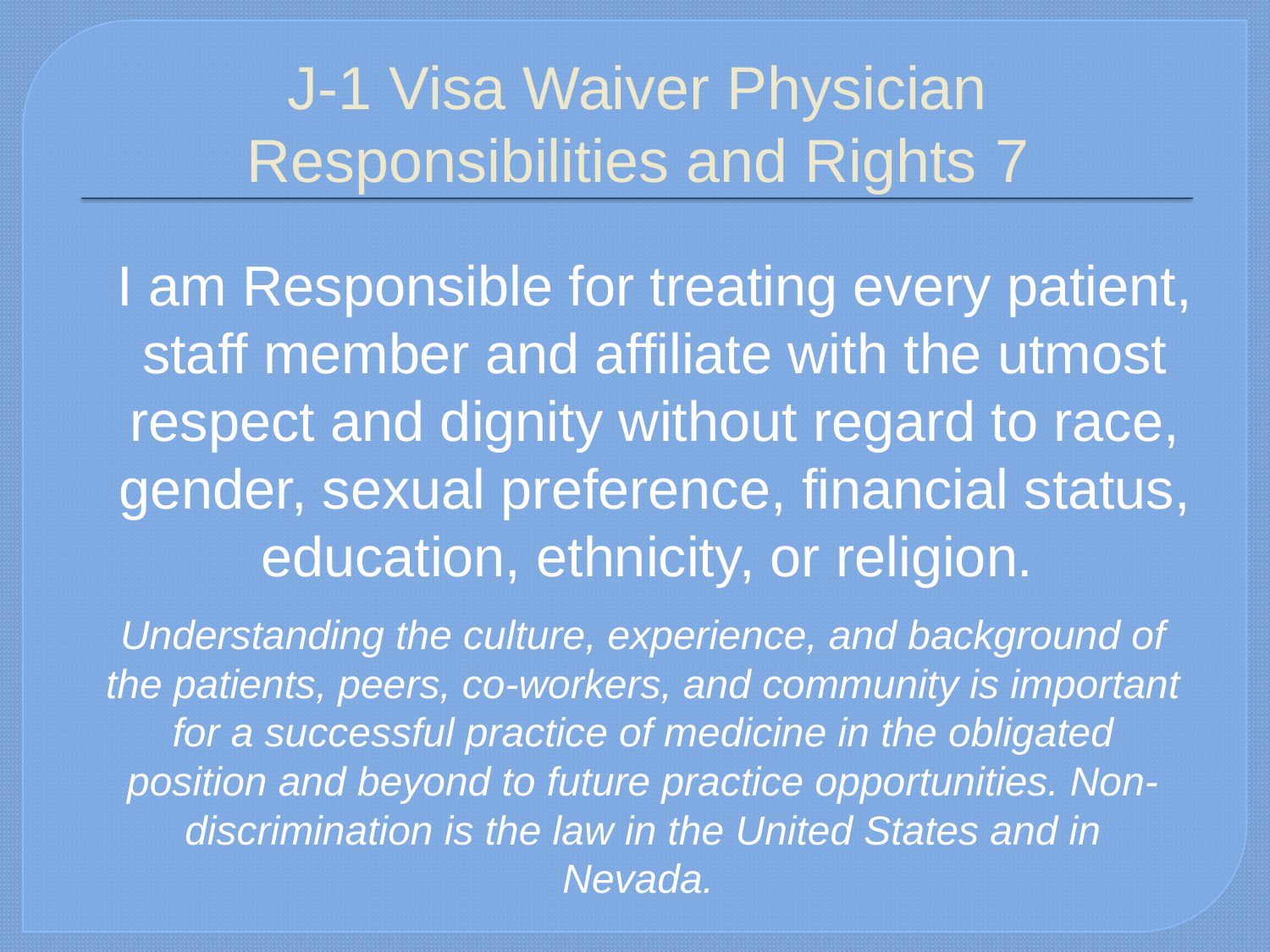

# J-1 Visa Waiver Physician Responsibilities and Rights 7
	I am Responsible for treating every patient, staff member and affiliate with the utmost respect and dignity without regard to race, gender, sexual preference, financial status, education, ethnicity, or religion.
	Understanding the culture, experience, and background of the patients, peers, co-workers, and community is important for a successful practice of medicine in the obligated position and beyond to future practice opportunities. Non-discrimination is the law in the United States and in Nevada.